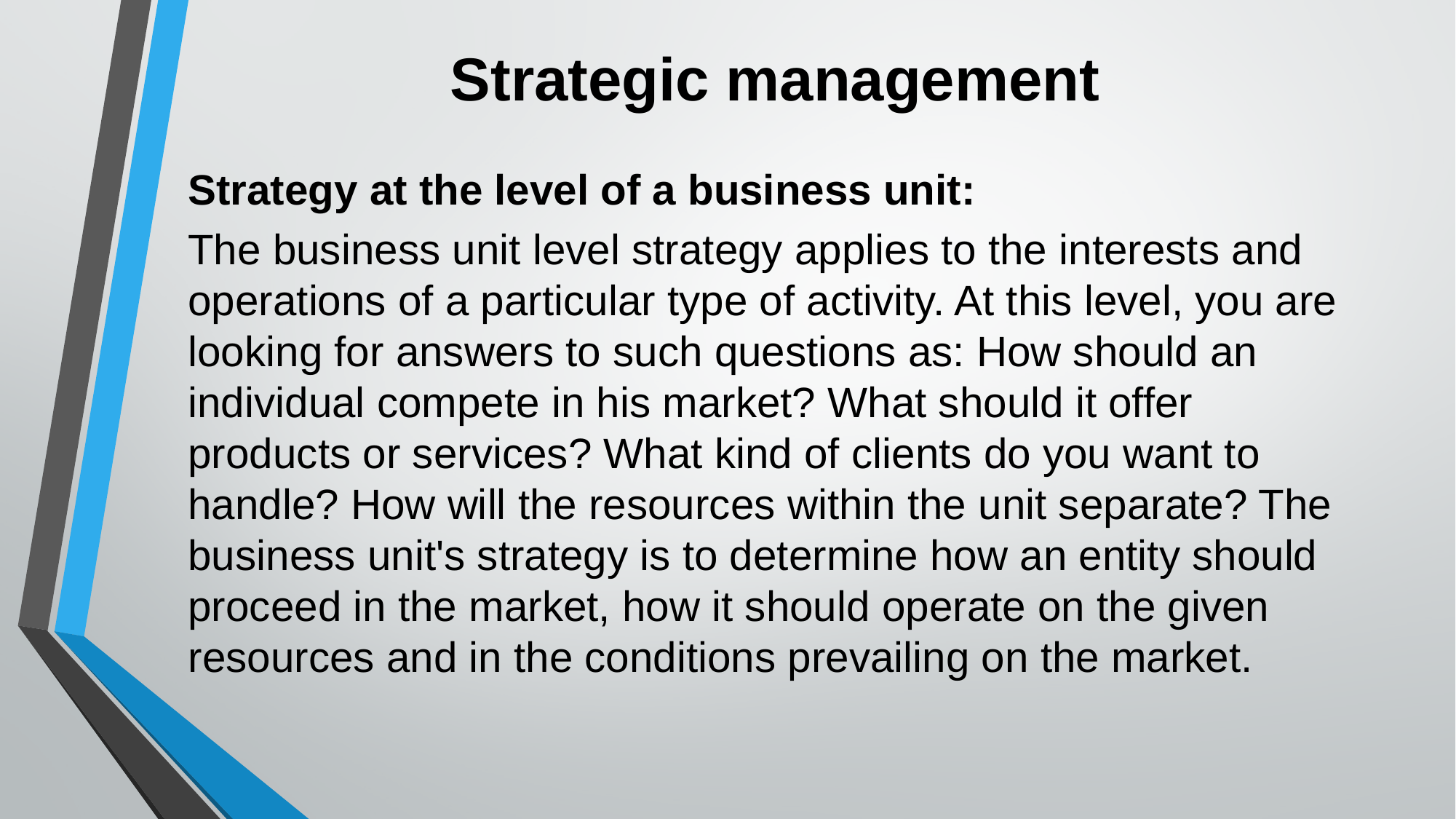

# Strategic management
Strategy at the level of a business unit:
The business unit level strategy applies to the interests and operations of a particular type of activity. At this level, you are looking for answers to such questions as: How should an individual compete in his market? What should it offer products or services? What kind of clients do you want to handle? How will the resources within the unit separate? The business unit's strategy is to determine how an entity should proceed in the market, how it should operate on the given resources and in the conditions prevailing on the market.